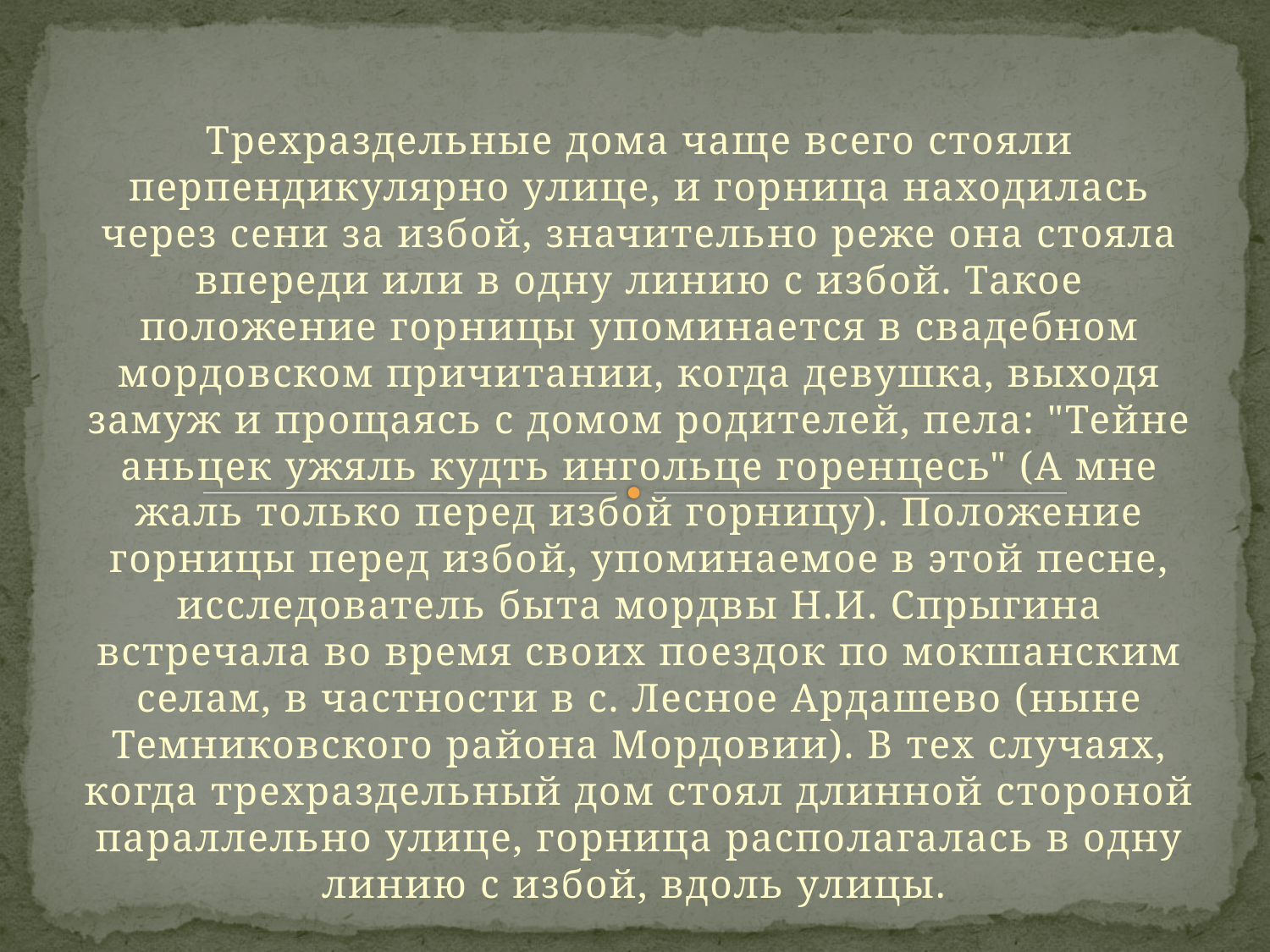

Трехраздельные дома чаще всего стояли перпендикулярно улице, и горница находилась через сени за избой, значительно реже она стояла впереди или в одну линию с избой. Такое положение горницы упоминается в свадебном мордовском причитании, когда девушка, выходя замуж и прощаясь с домом родителей, пела: "Тейне аньцек ужяль кудть ингольце горенцесь" (А мне жаль только перед избой горницу). Положение горницы перед избой, упоминаемое в этой песне, исследователь быта мордвы Н.И. Спрыгина встречала во время своих поездок по мокшанским селам, в частности в с. Лесное Ардашево (ныне Темниковского района Мордовии). В тех случаях, когда трехраздельный дом стоял длинной стороной параллельно улице, горница располагалась в одну линию с избой, вдоль улицы.